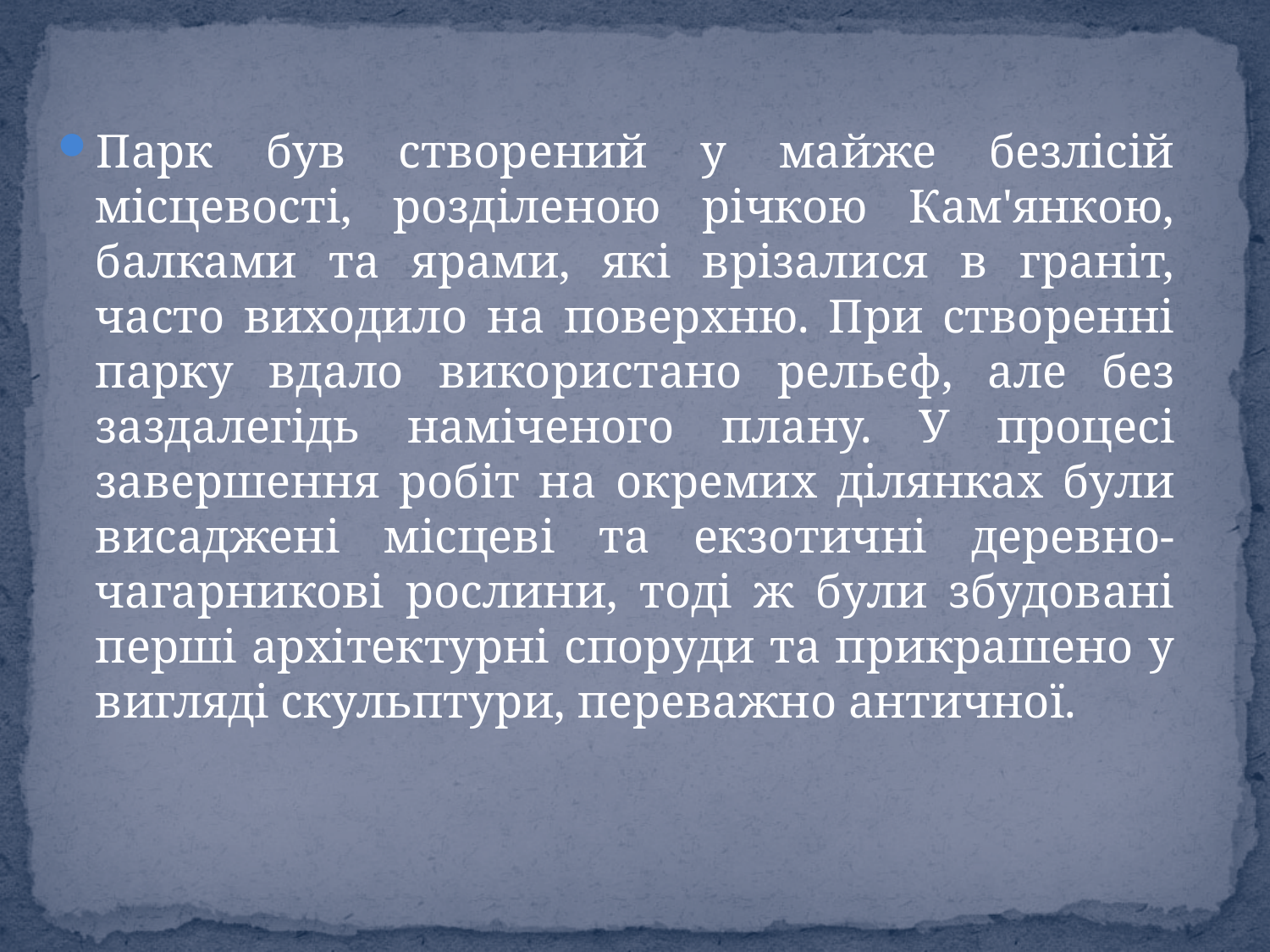

Парк був створений у майже безлісій місцевості, розділеною річкою Кам'янкою, балками та ярами, які врізалися в граніт, часто виходило на поверхню. При створенні парку вдало використано рельєф, але без заздалегідь наміченого плану. У процесі завершення робіт на окремих ділянках були висаджені місцеві та екзотичні деревно-чагарникові рослини, тоді ж були збудовані перші архітектурні споруди та прикрашено у вигляді скульптури, переважно античної.